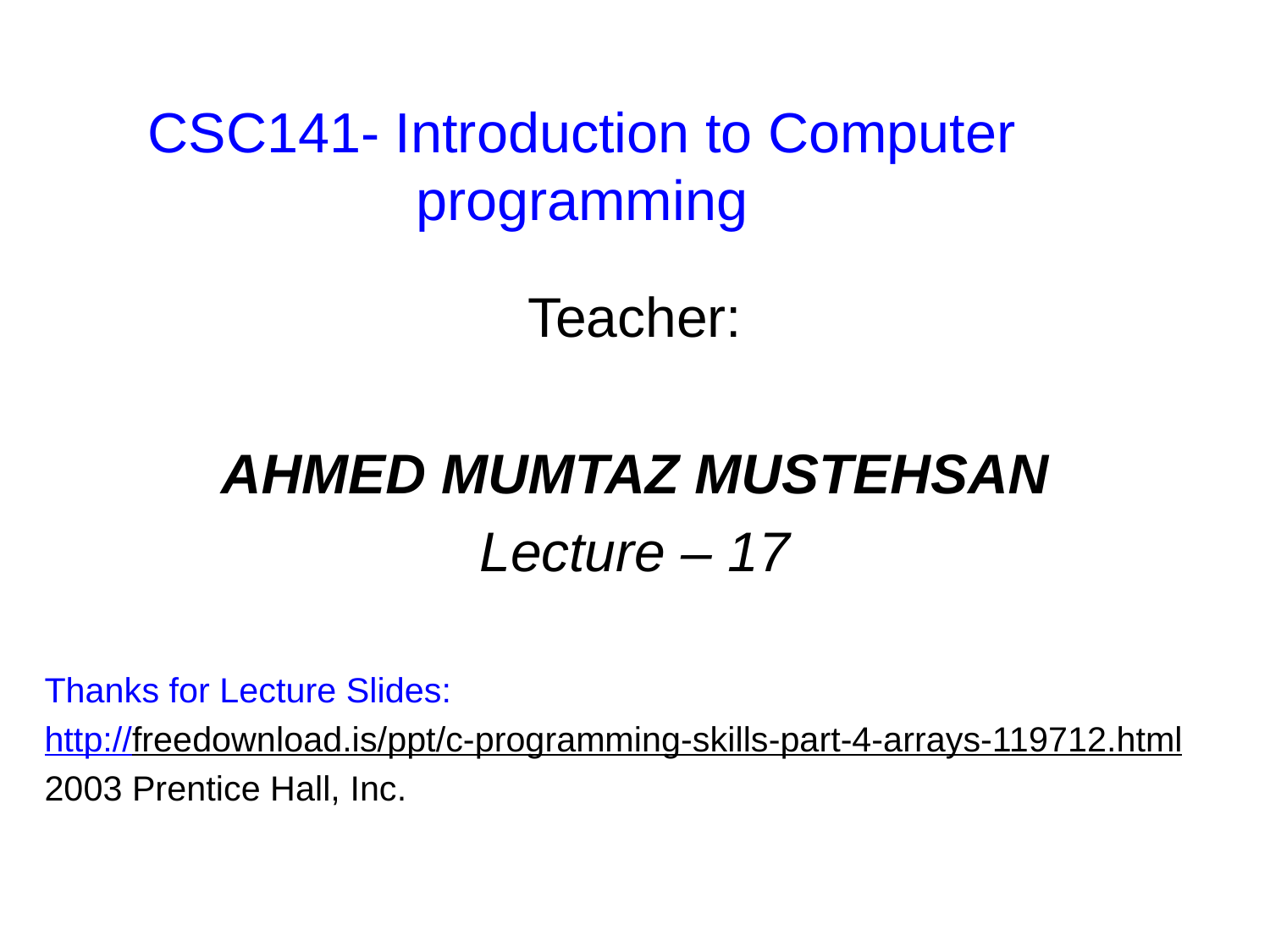

CSC141- Introduction to Computer programming
Teacher:

AHMED MUMTAZ MUSTEHSAN
Lecture – 17

Thanks for Lecture Slides:
http://freedownload.is/ppt/c-programming-skills-part-4-arrays-119712.html
2003 Prentice Hall, Inc.